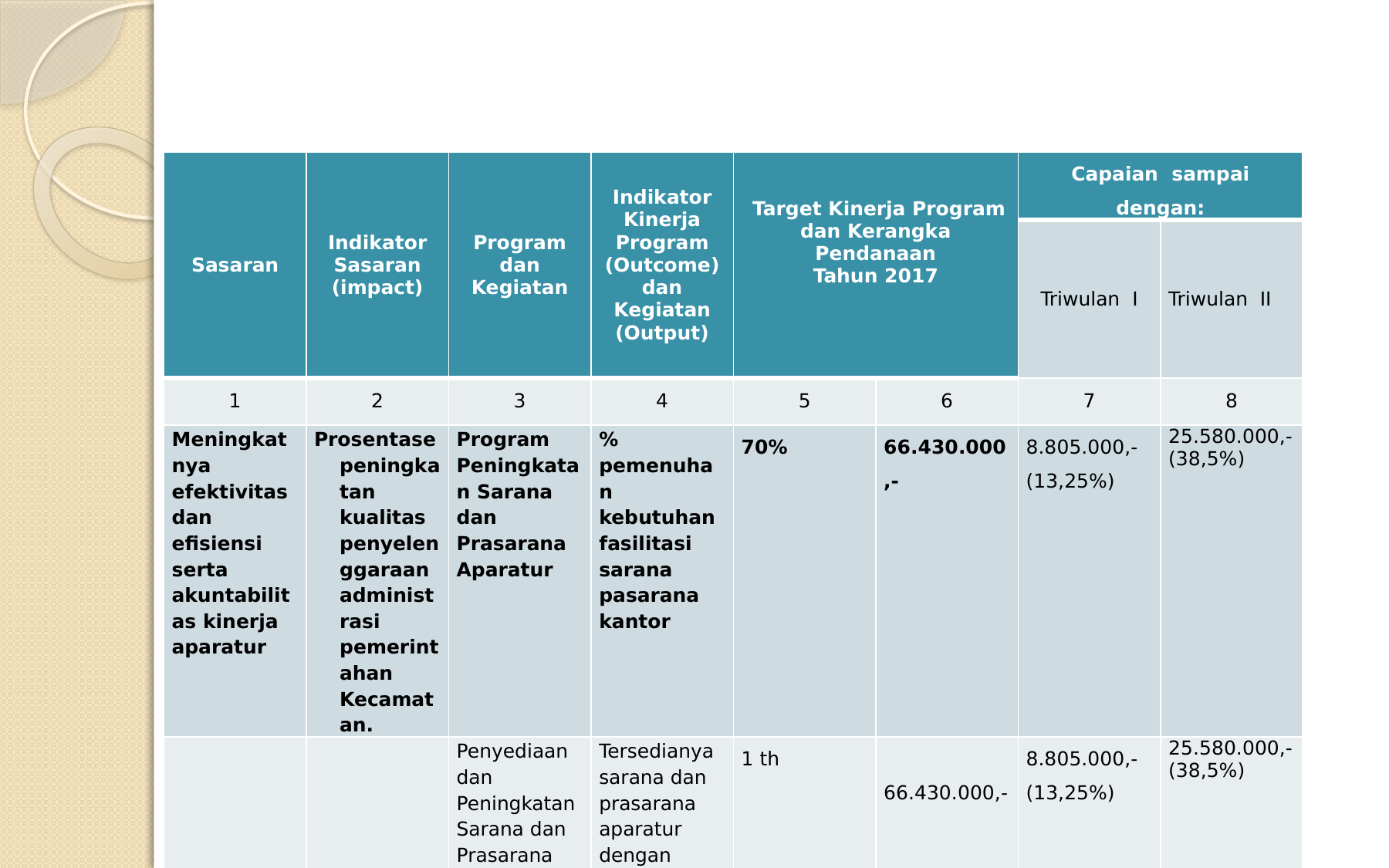

#
| Sasaran | Indikator Sasaran (impact) | Program dan Kegiatan | Indikator Kinerja Program (Outcome) dan Kegiatan (Output) | Target Kinerja Program dan Kerangka Pendanaan Tahun 2017 |  | Capaian sampai dengan: |  |
| --- | --- | --- | --- | --- | --- | --- | --- |
|  |  |  |  |  |  | Triwulan I | Triwulan II |
| 1 | 2 | 3 | 4 | 5 | 6 | 7 | 8 |
| Meningkatnya efektivitas dan efisiensi serta akuntabilitas kinerja aparatur | Prosentase peningkatan kualitas penyelenggaraan administrasi pemerintahan Kecamatan. | Program Peningkatan Sarana dan Prasarana Aparatur | % pemenuhan kebutuhan fasilitasi sarana pasarana kantor | 70% | 66.430.000,- | 8.805.000,- (13,25%) | 25.580.000,- (38,5%) |
|  |  | Penyediaan dan Peningkatan Sarana dan Prasarana Aparatur | Tersedianya sarana dan prasarana aparatur dengan kondisi layak fungsi | 1 th | 66.430.000,- | 8.805.000,- (13,25%) | 25.580.000,- (38,5%) |